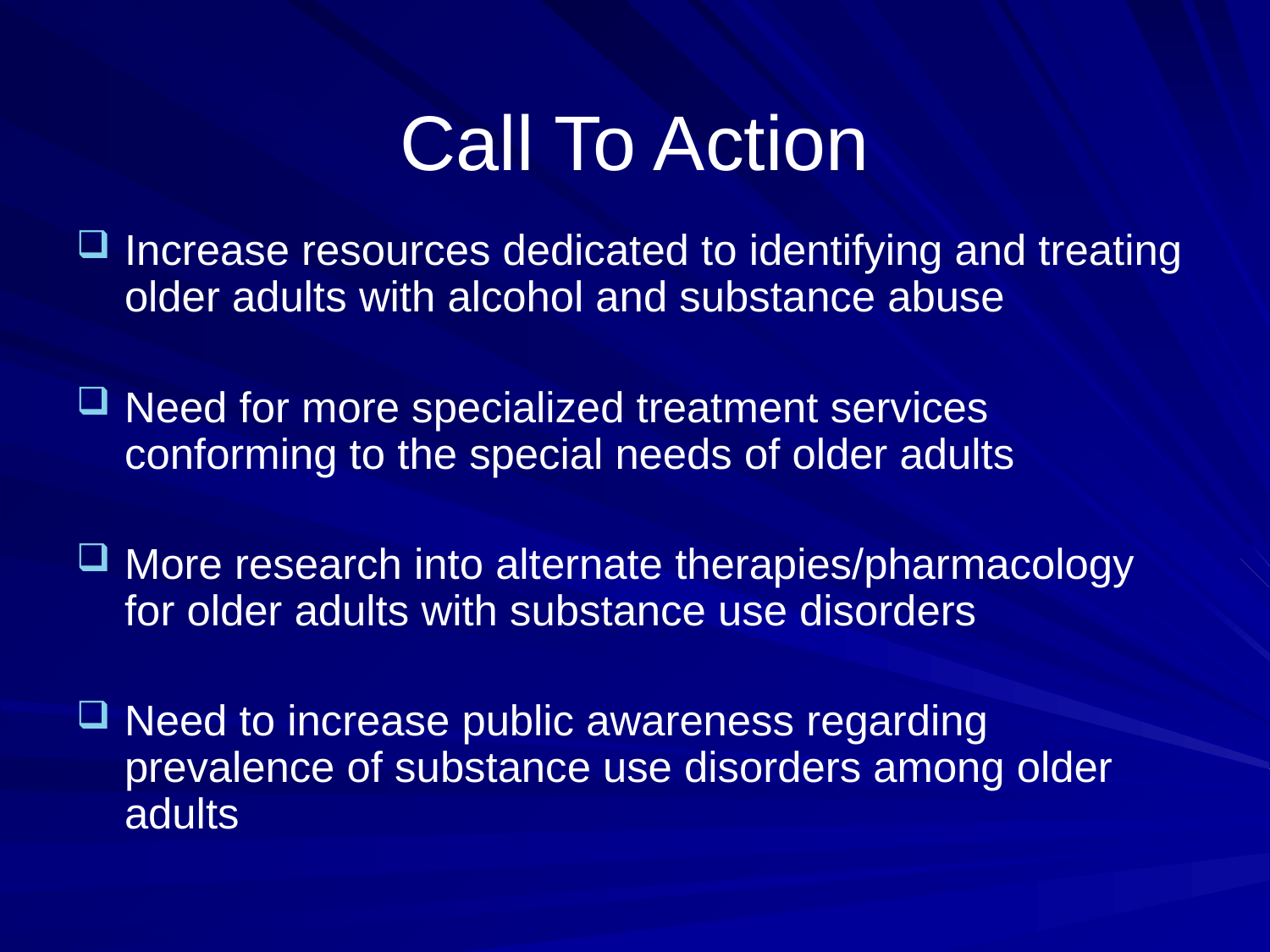

# Call To Action
Increase resources dedicated to identifying and treating older adults with alcohol and substance abuse

Need for more specialized treatment services conforming to the special needs of older adults

More research into alternate therapies/pharmacology for older adults with substance use disorders

Need to increase public awareness regarding prevalence of substance use disorders among older adults